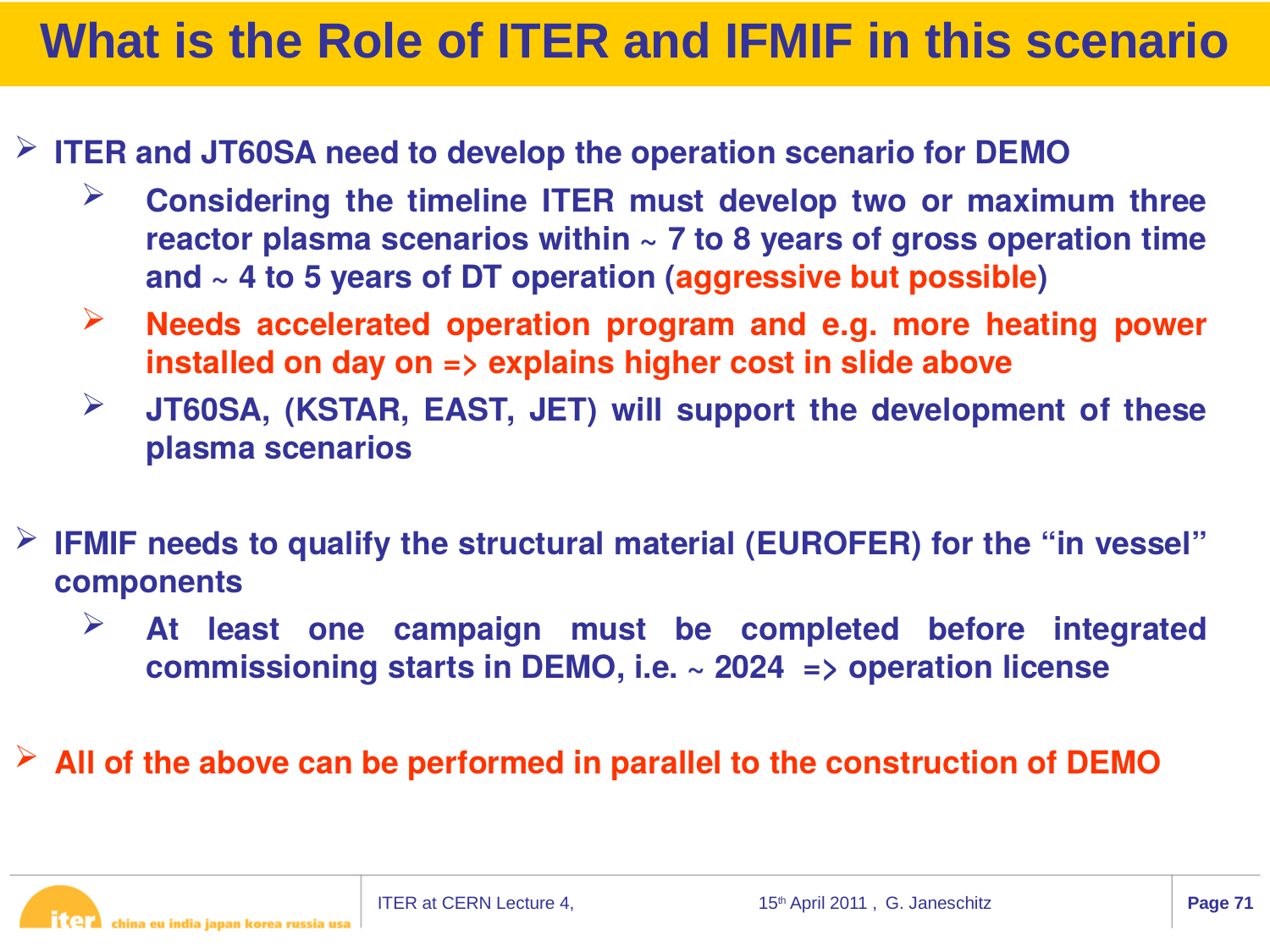

# What is the Role of ITER and IFMIF in this scenario
ITER and JT60SA need to develop the operation scenario for DEMO
Considering the timeline ITER must develop two or maximum three reactor plasma scenarios within ~ 7 to 8 years of gross operation time and ~ 4 to 5 years of DT operation (aggressive but possible)
Needs accelerated operation program and e.g. more heating power installed on day on => explains higher cost in slide above
JT60SA, (KSTAR, EAST, JET) will support the development of these plasma scenarios

IFMIF needs to qualify the structural material (EUROFER) for the “in vessel” components
At least one campaign must be completed before integrated commissioning starts in DEMO, i.e. ~ 2024  => operation license

All of the above can be performed in parallel to the construction of DEMO